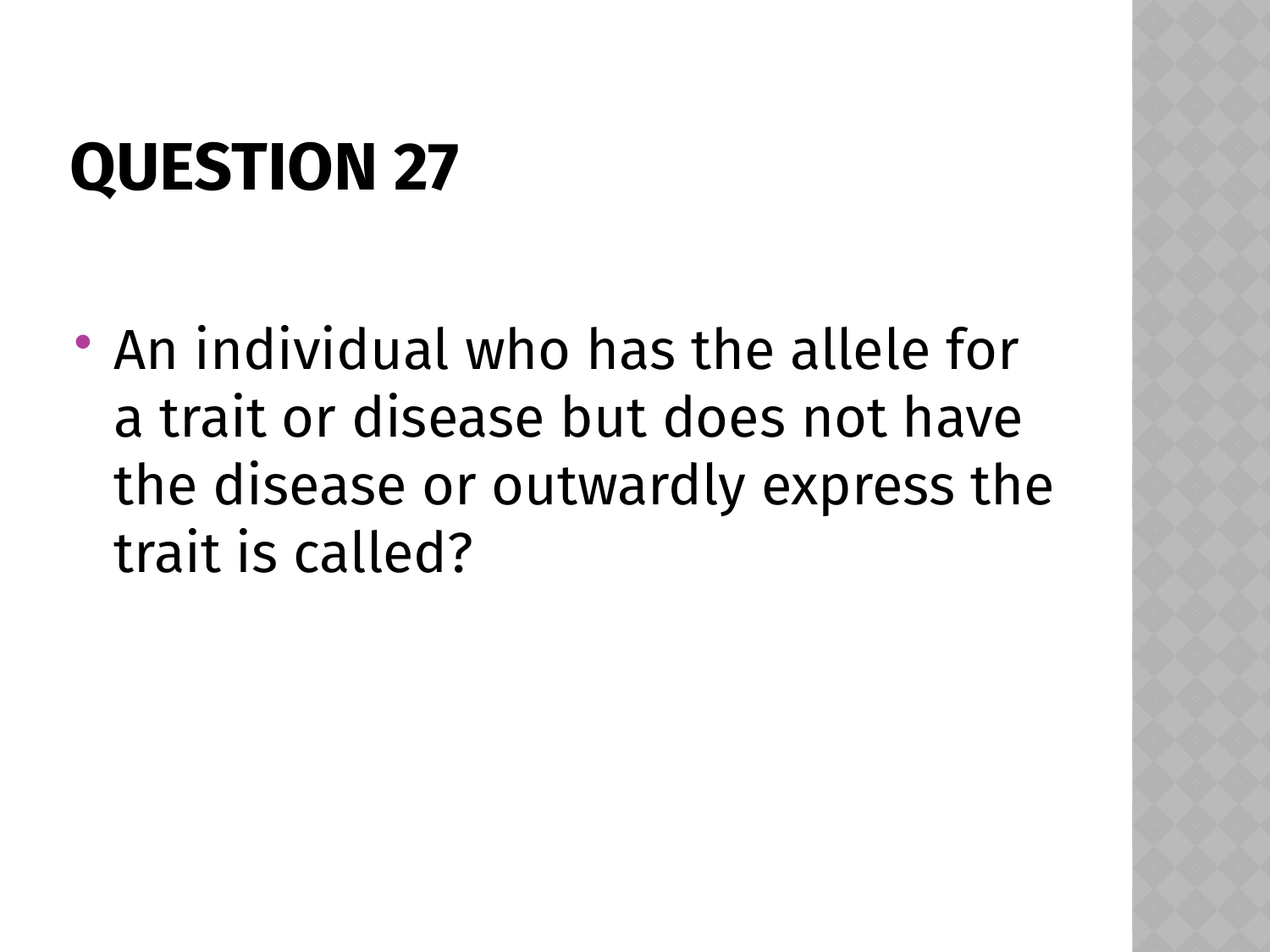

# Question 27
An individual who has the allele for a trait or disease but does not have the disease or outwardly express the trait is called?